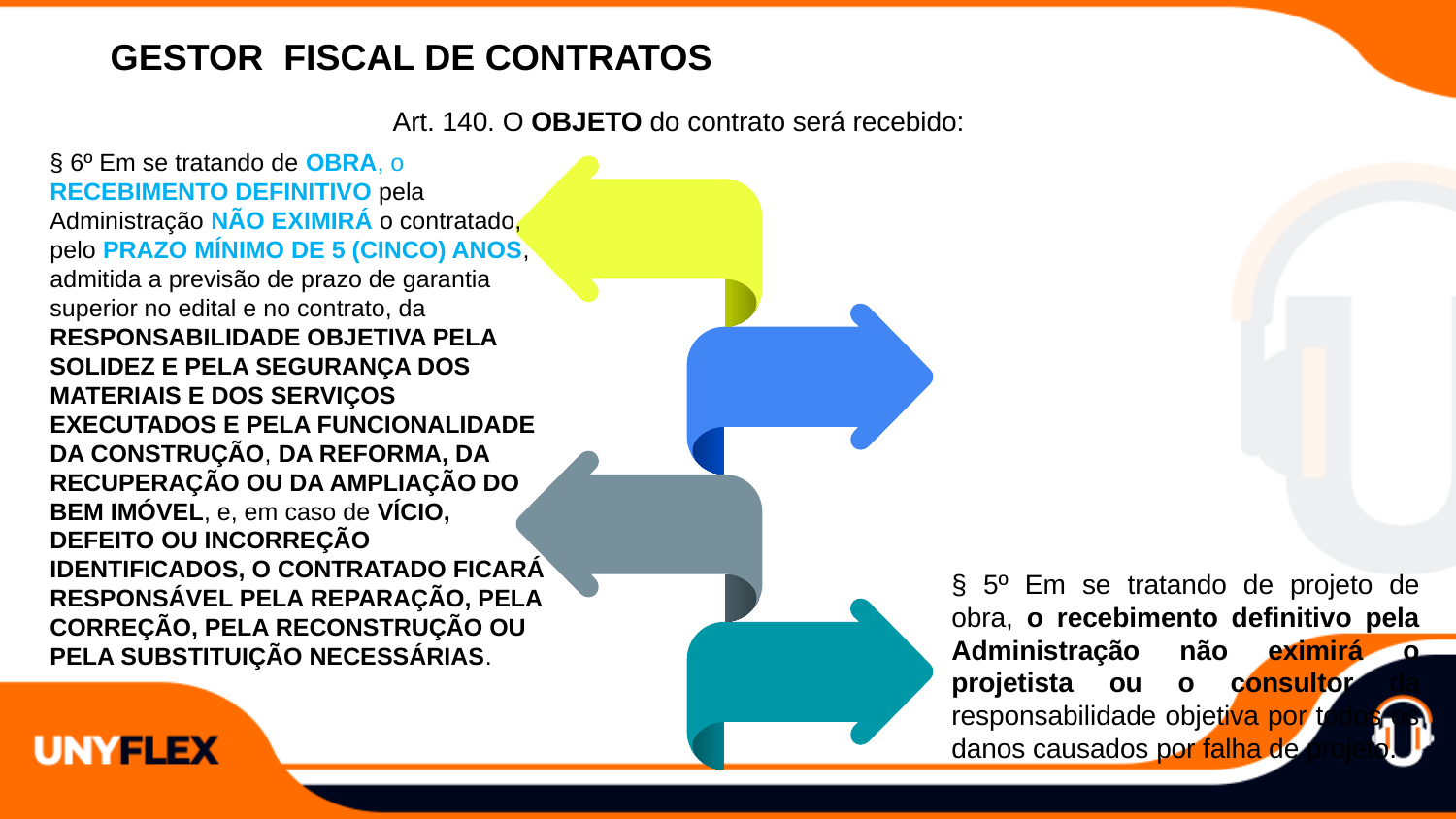

Gestor  fiscal de contratos
Art. 140. O OBJETO do contrato será recebido:
§ 6º Em se tratando de OBRA, o RECEBIMENTO DEFINITIVO pela Administração NÃO EXIMIRÁ o contratado, pelo PRAZO MÍNIMO DE 5 (CINCO) ANOS, admitida a previsão de prazo de garantia superior no edital e no contrato, da RESPONSABILIDADE OBJETIVA PELA SOLIDEZ E PELA SEGURANÇA DOS MATERIAIS E DOS SERVIÇOS EXECUTADOS E PELA FUNCIONALIDADE DA CONSTRUÇÃO, DA REFORMA, DA RECUPERAÇÃO OU DA AMPLIAÇÃO DO BEM IMÓVEL, e, em caso de VÍCIO, DEFEITO OU INCORREÇÃO IDENTIFICADOS, O CONTRATADO FICARÁ RESPONSÁVEL PELA REPARAÇÃO, PELA CORREÇÃO, PELA RECONSTRUÇÃO OU PELA SUBSTITUIÇÃO NECESSÁRIAS.

§ 5º Em se tratando de projeto de obra, o recebimento definitivo pela Administração não eximirá o projetista ou o consultor da responsabilidade objetiva por todos os danos causados por falha de projeto.